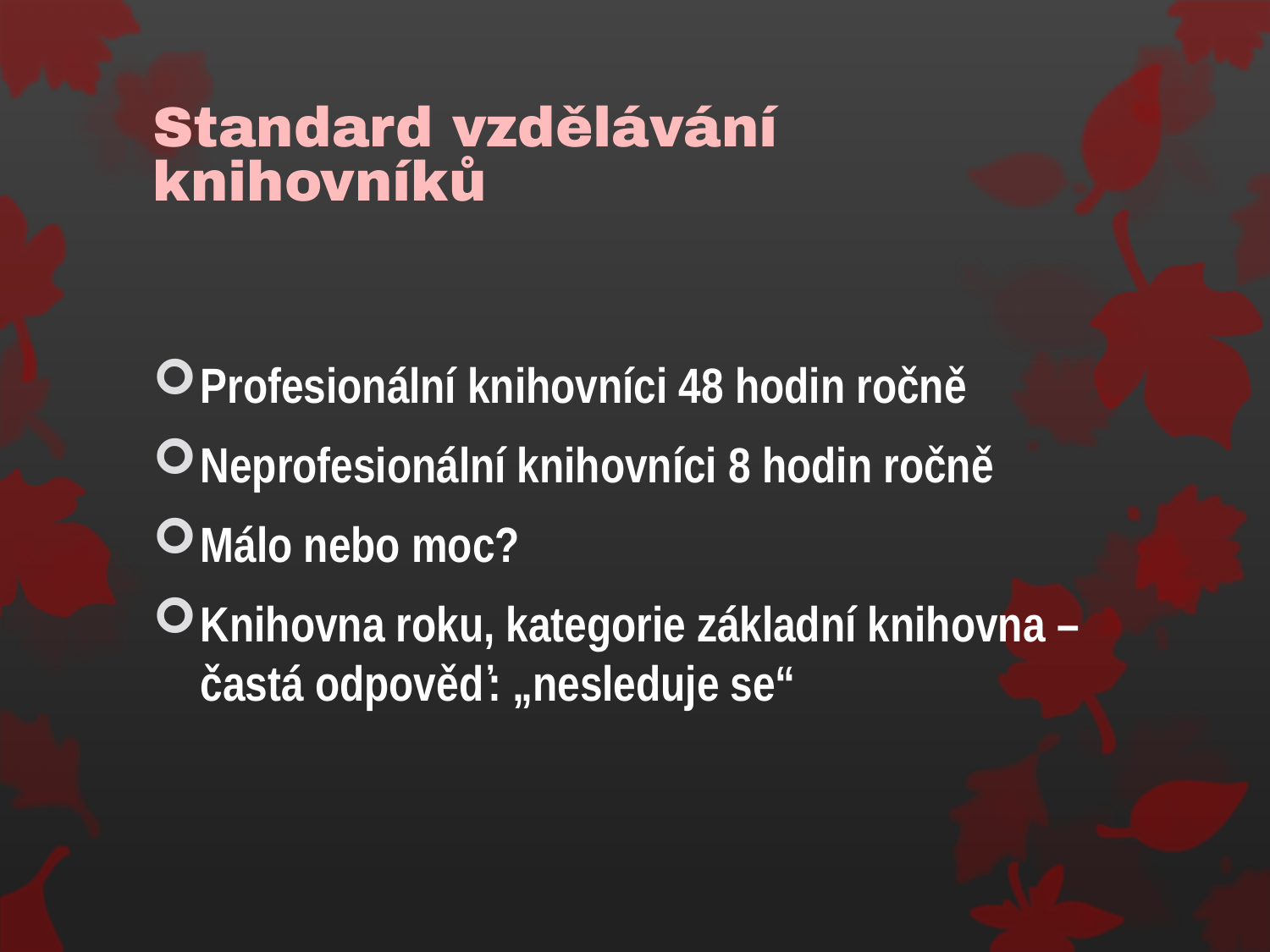

# Standard vzdělávání knihovníků
Profesionální knihovníci 48 hodin ročně
Neprofesionální knihovníci 8 hodin ročně
Málo nebo moc?
Knihovna roku, kategorie základní knihovna – častá odpověď: „nesleduje se“